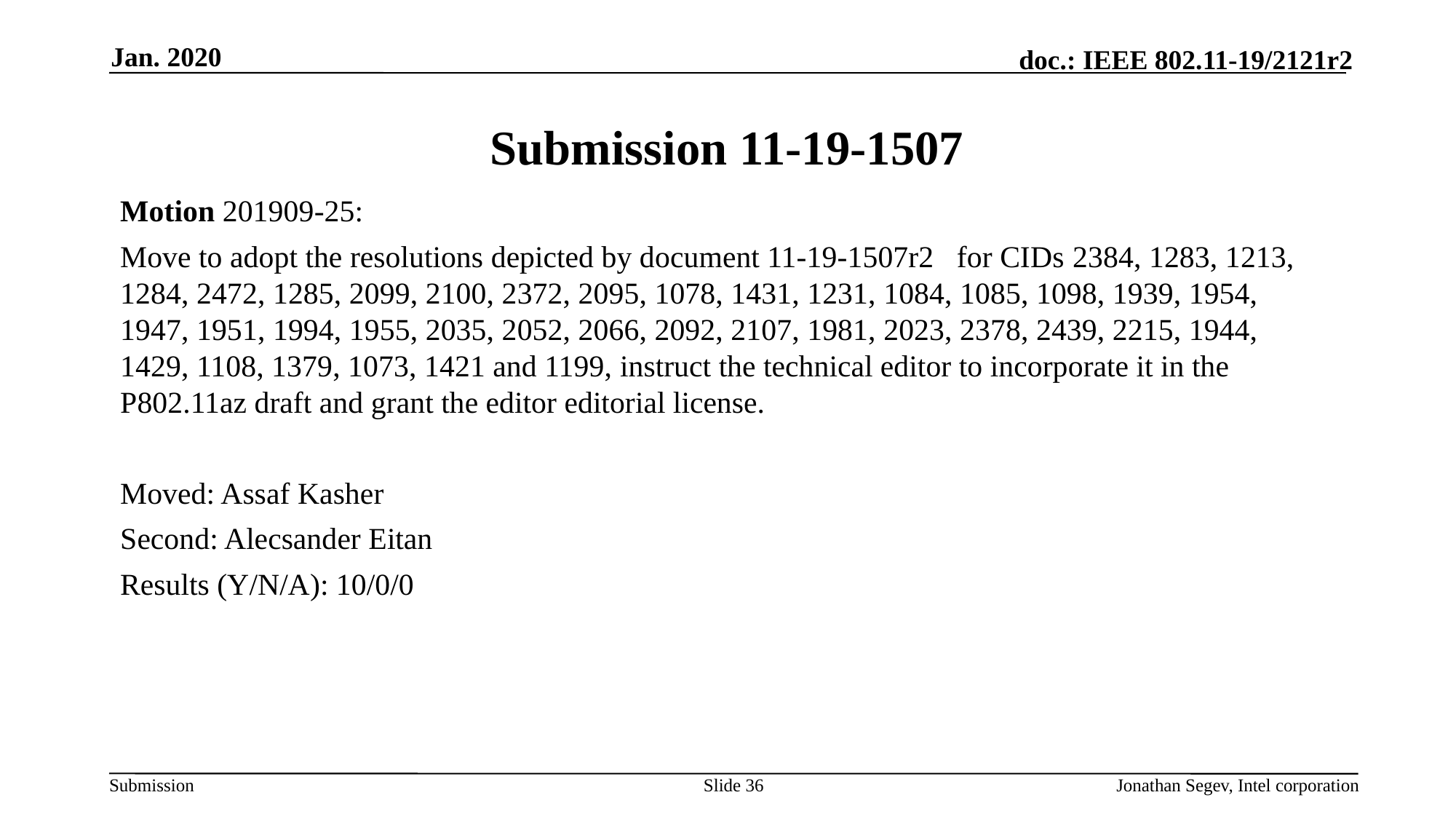

Jan. 2020
# Submission 11-19-1507
Motion 201909-25:
Move to adopt the resolutions depicted by document 11-19-1507r2   for CIDs 2384, 1283, 1213, 1284, 2472, 1285, 2099, 2100, 2372, 2095, 1078, 1431, 1231, 1084, 1085, 1098, 1939, 1954, 1947, 1951, 1994, 1955, 2035, 2052, 2066, 2092, 2107, 1981, 2023, 2378, 2439, 2215, 1944, 1429, 1108, 1379, 1073, 1421 and 1199, instruct the technical editor to incorporate it in the P802.11az draft and grant the editor editorial license.

Moved: Assaf Kasher
Second: Alecsander Eitan
Results (Y/N/A): 10/0/0

Slide 36
Jonathan Segev, Intel corporation